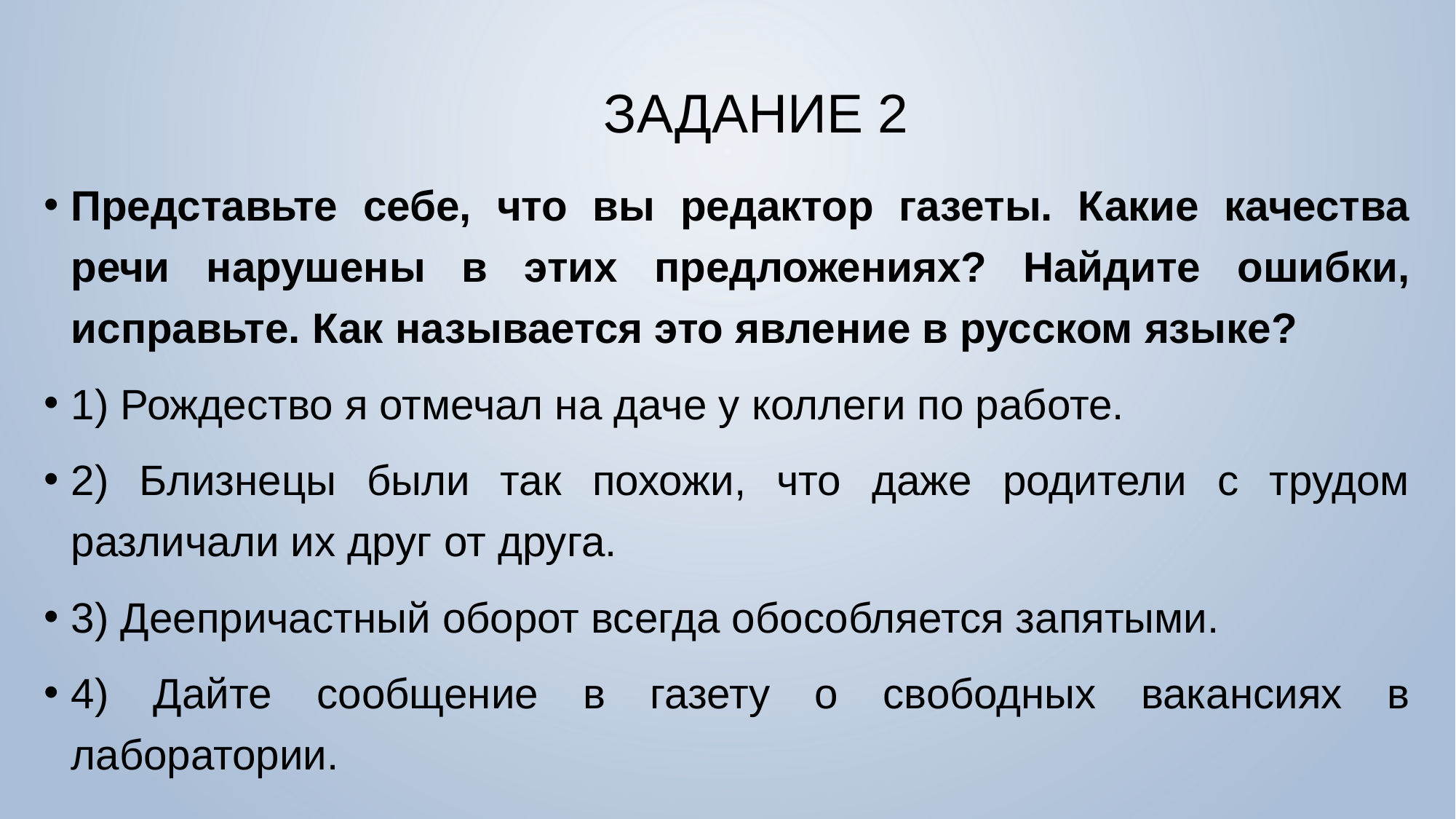

# Задание 2
Представьте себе, что вы редактор газеты. Какие качества речи нарушены в этих предложениях? Найдите ошибки, исправьте. Как называется это явление в русском языке?
1) Рождество я отмечал на даче у коллеги по работе.
2) Близнецы были так похожи, что даже родители с трудом различали их друг от друга.
3) Деепричастный оборот всегда обособляется запятыми.
4) Дайте сообщение в газету о свободных вакансиях в лаборатории.